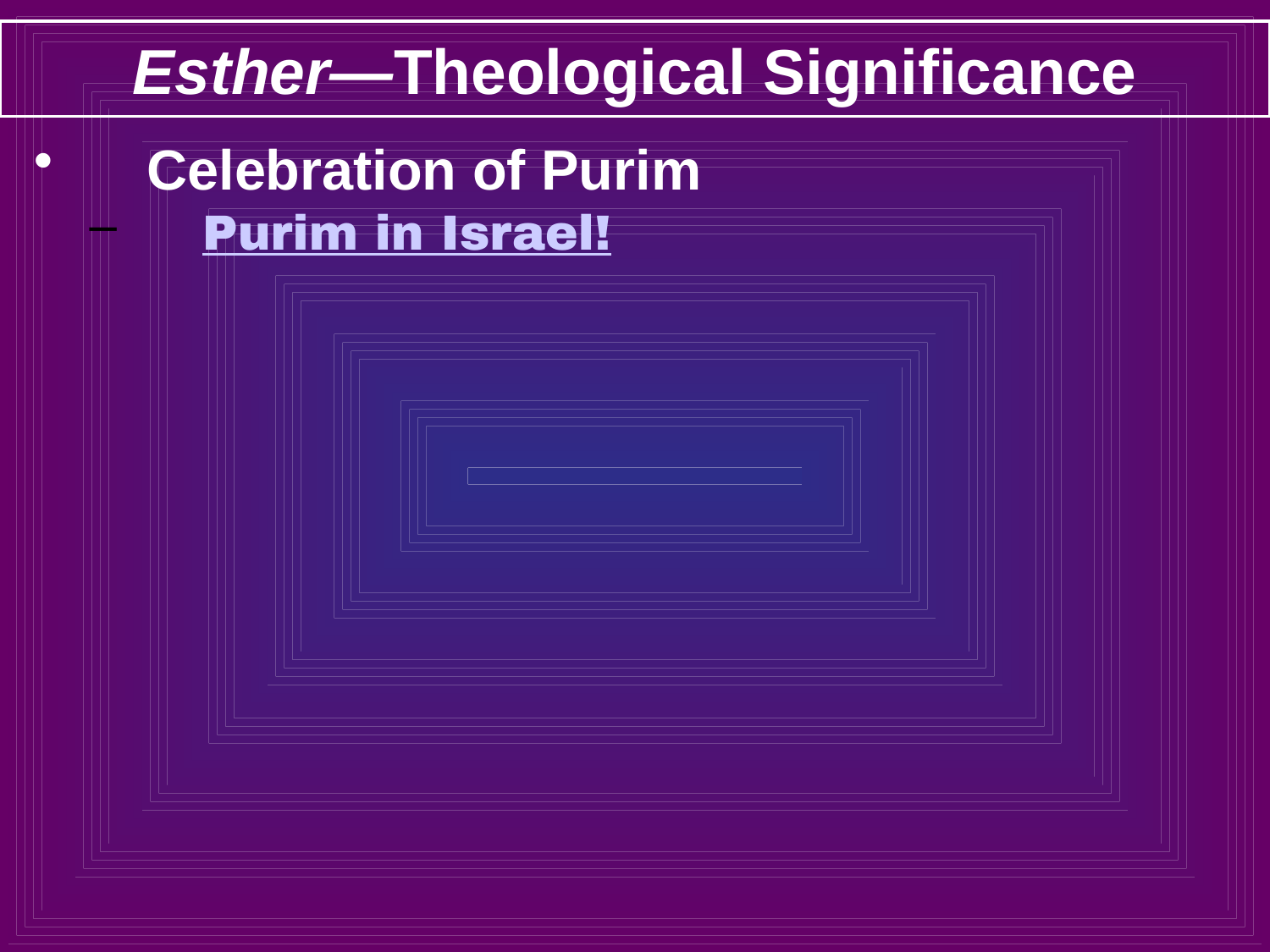

# Esther—Theological Significance
Celebration of Purim
Purim in Israel!